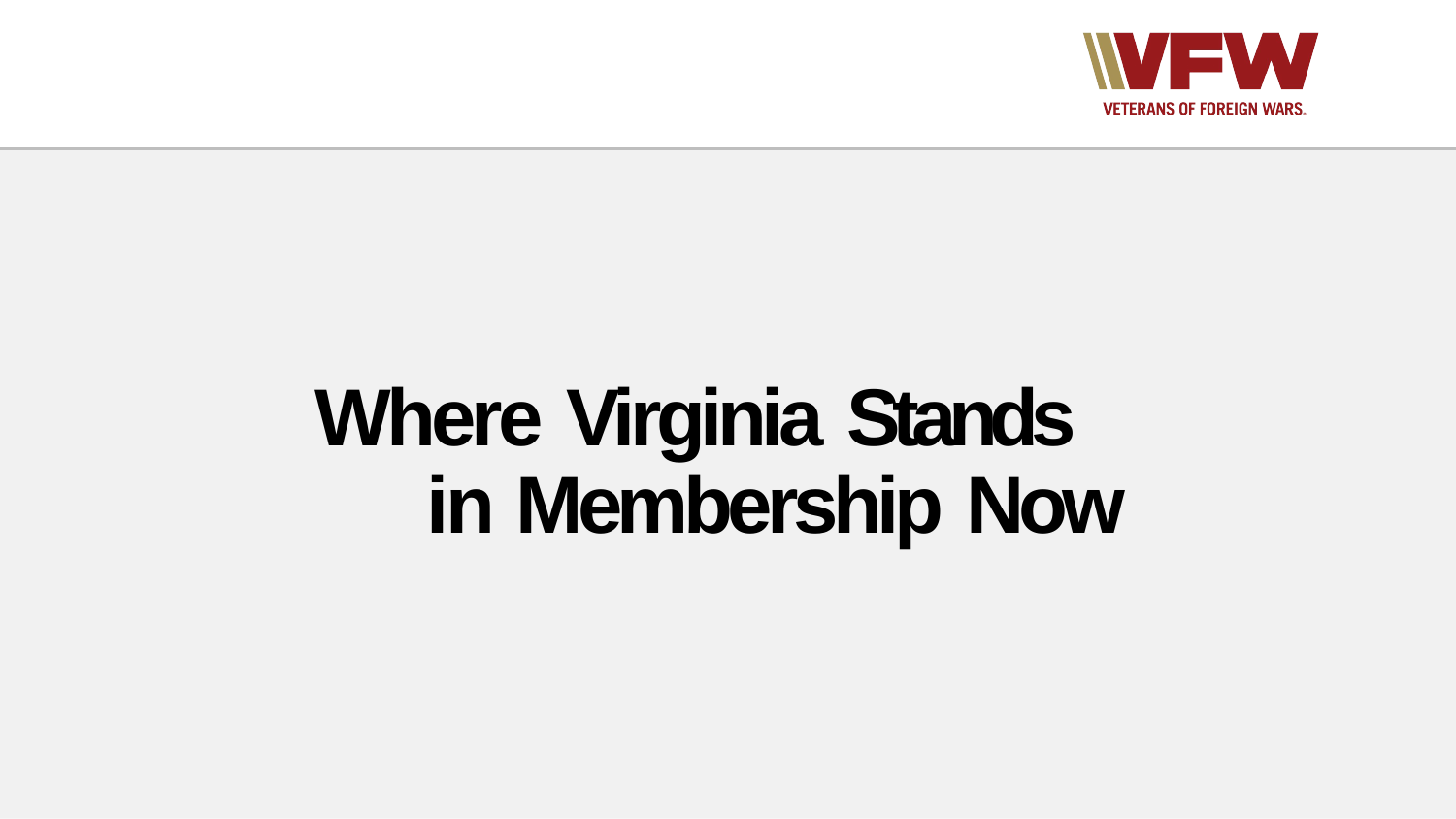

# Where Virginia Stands in Membership Now